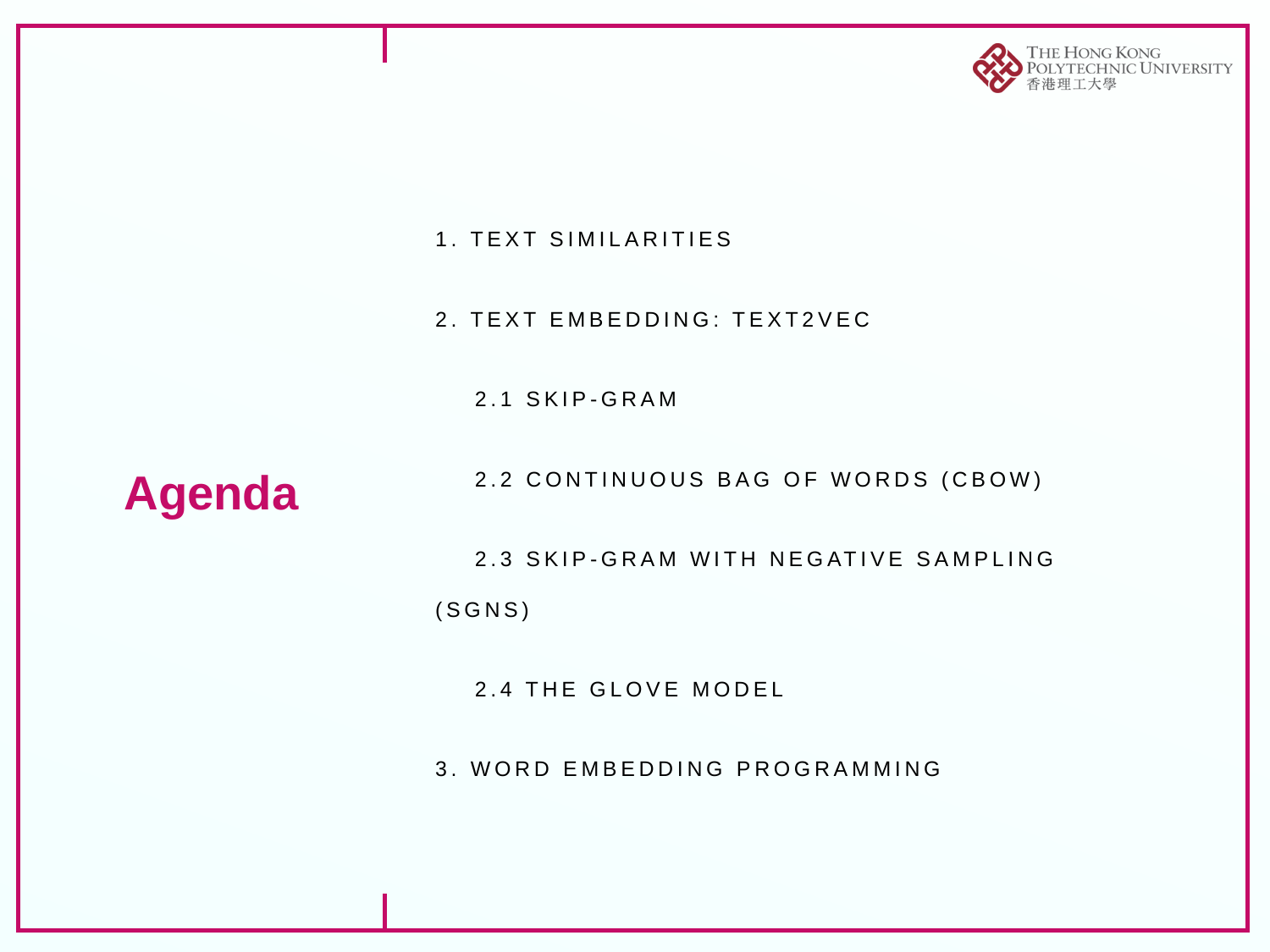

# Agenda
1. text similarities
2. text embedding: text2vec
    2.1 skip-gram
    2.2 continuous bag of words (CBOW)
    2.3 skip-gram with negative sampling (SGNS)
    2.4 The glove model
3. Word Embedding Programming